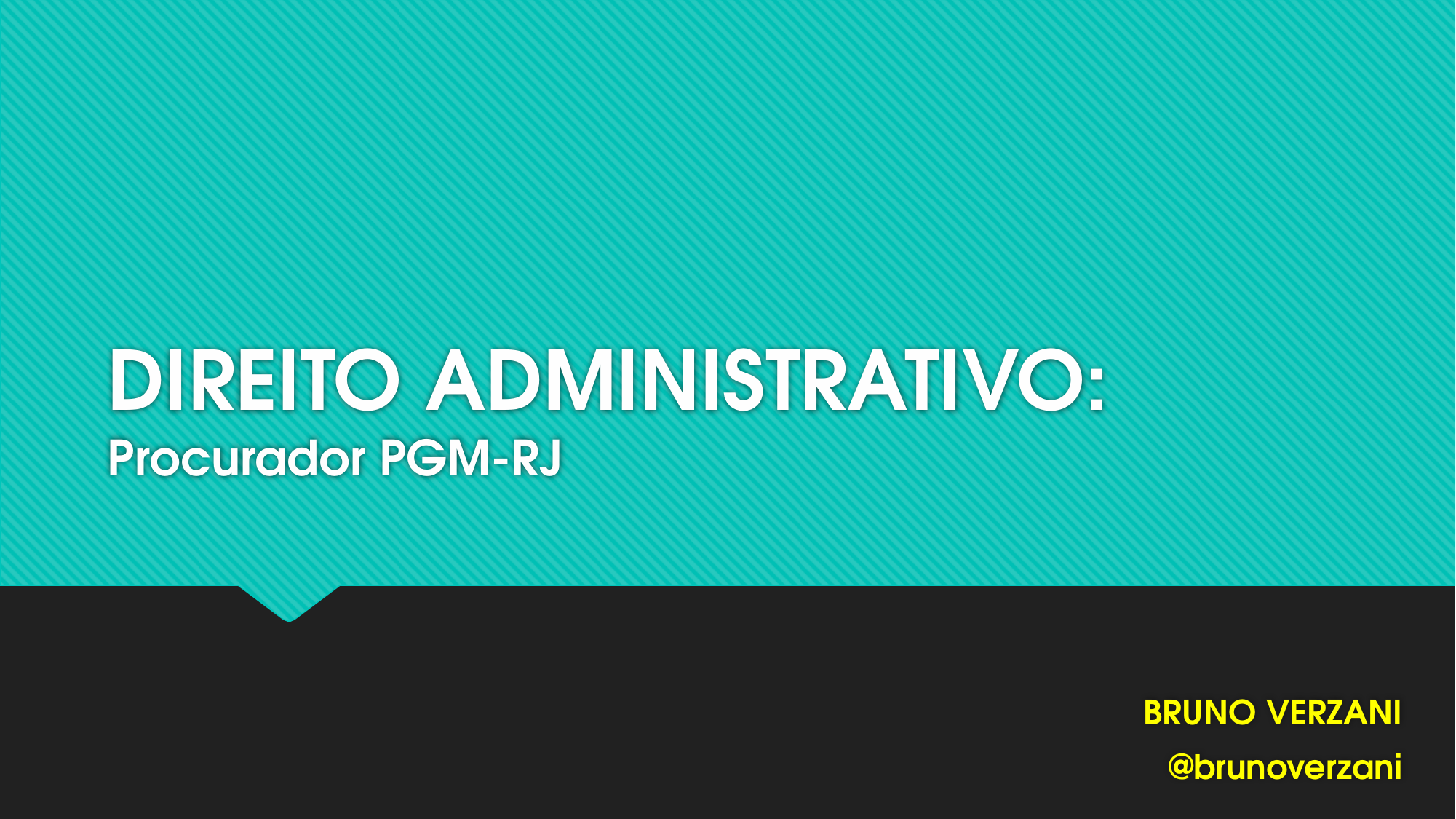

# DIREITO ADMINISTRATIVO: Procurador PGM-RJ

BRUNO VERZANI
@brunoverzani